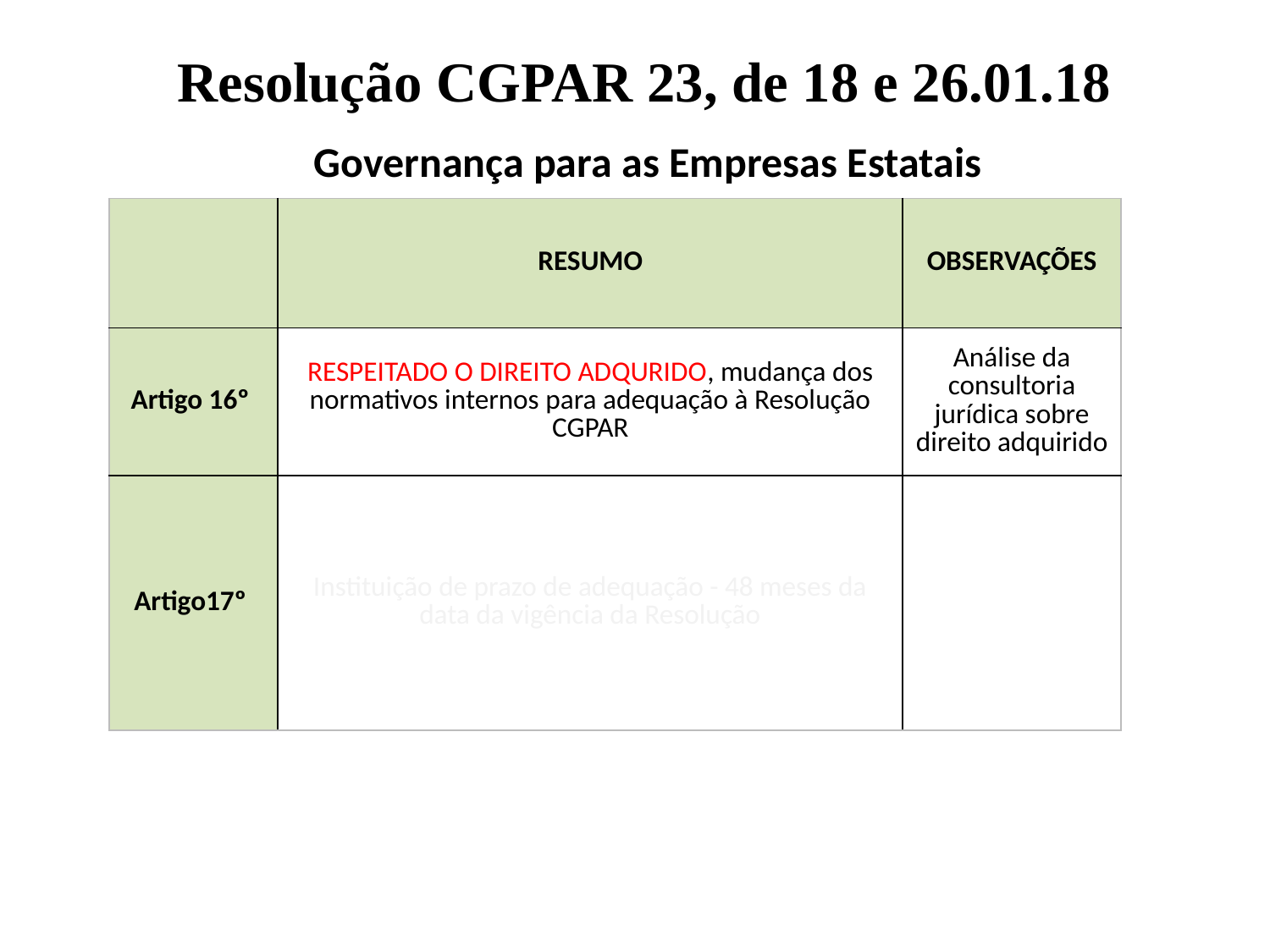

Resolução CGPAR 23, de 18 e 26.01.18
Governança para as Empresas Estatais
|  | RESUMO | OBSERVAÇÕES |
| --- | --- | --- |
| Artigo 16º | RESPEITADO O DIREITO ADQURIDO, mudança dos normativos internos para adequação à Resolução CGPAR | Análise da consultoria jurídica sobre direito adquirido |
| Artigo17º | Instituição de prazo de adequação - 48 meses da data da vigência da Resolução |  |